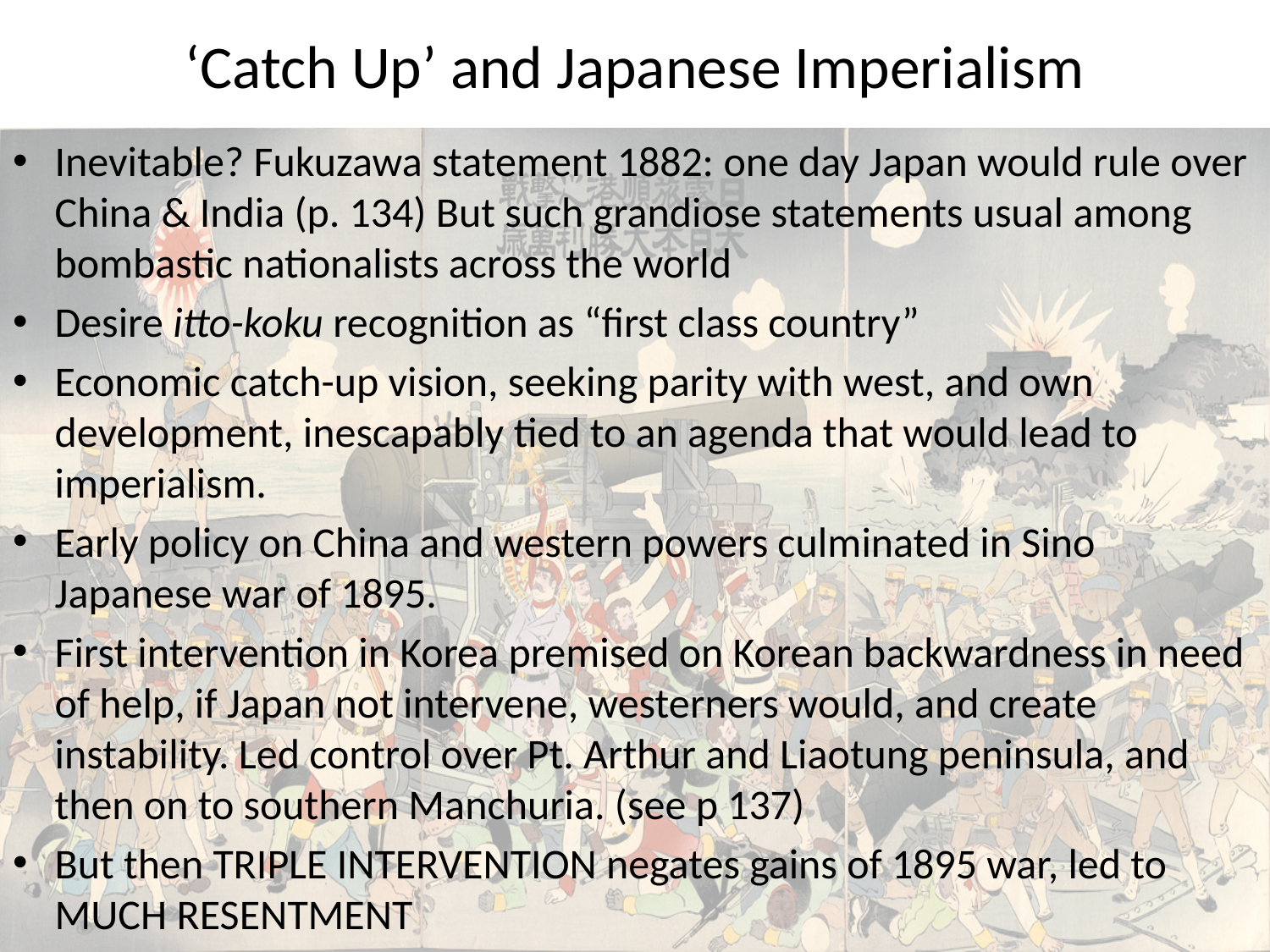

# ‘Catch Up’ and Japanese Imperialism
Inevitable? Fukuzawa statement 1882: one day Japan would rule over China & India (p. 134) But such grandiose statements usual among bombastic nationalists across the world
Desire itto-koku recognition as “first class country”
Economic catch-up vision, seeking parity with west, and own development, inescapably tied to an agenda that would lead to imperialism.
Early policy on China and western powers culminated in Sino Japanese war of 1895.
First intervention in Korea premised on Korean backwardness in need of help, if Japan not intervene, westerners would, and create instability. Led control over Pt. Arthur and Liaotung peninsula, and then on to southern Manchuria. (see p 137)
But then TRIPLE INTERVENTION negates gains of 1895 war, led to MUCH RESENTMENT